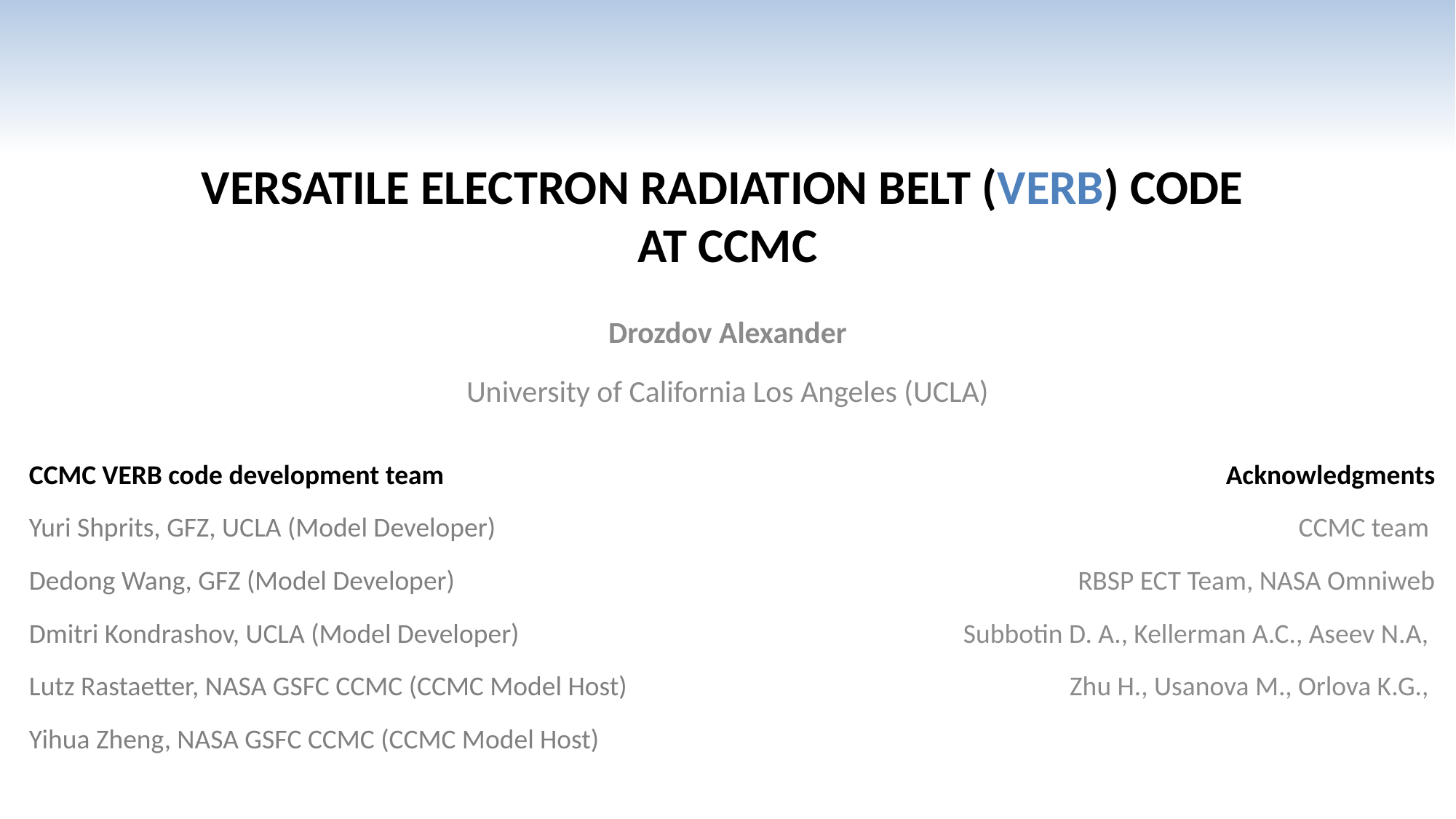

# Versatile Electron Radiation Belt (VERB) code at CCMC
Drozdov Alexander
University of California Los Angeles (UCLA)
CCMC VERB code development team
Yuri Shprits, GFZ, UCLA (Model Developer)
Dedong Wang, GFZ (Model Developer)
Dmitri Kondrashov, UCLA (Model Developer)
Lutz Rastaetter, NASA GSFC CCMC (CCMC Model Host)
Yihua Zheng, NASA GSFC CCMC (CCMC Model Host)
Acknowledgments
CCMC team
RBSP ECT Team, NASA Omniweb
Subbotin D. A., Kellerman A.C., Aseev N.A,
Zhu H., Usanova M., Orlova K.G.,